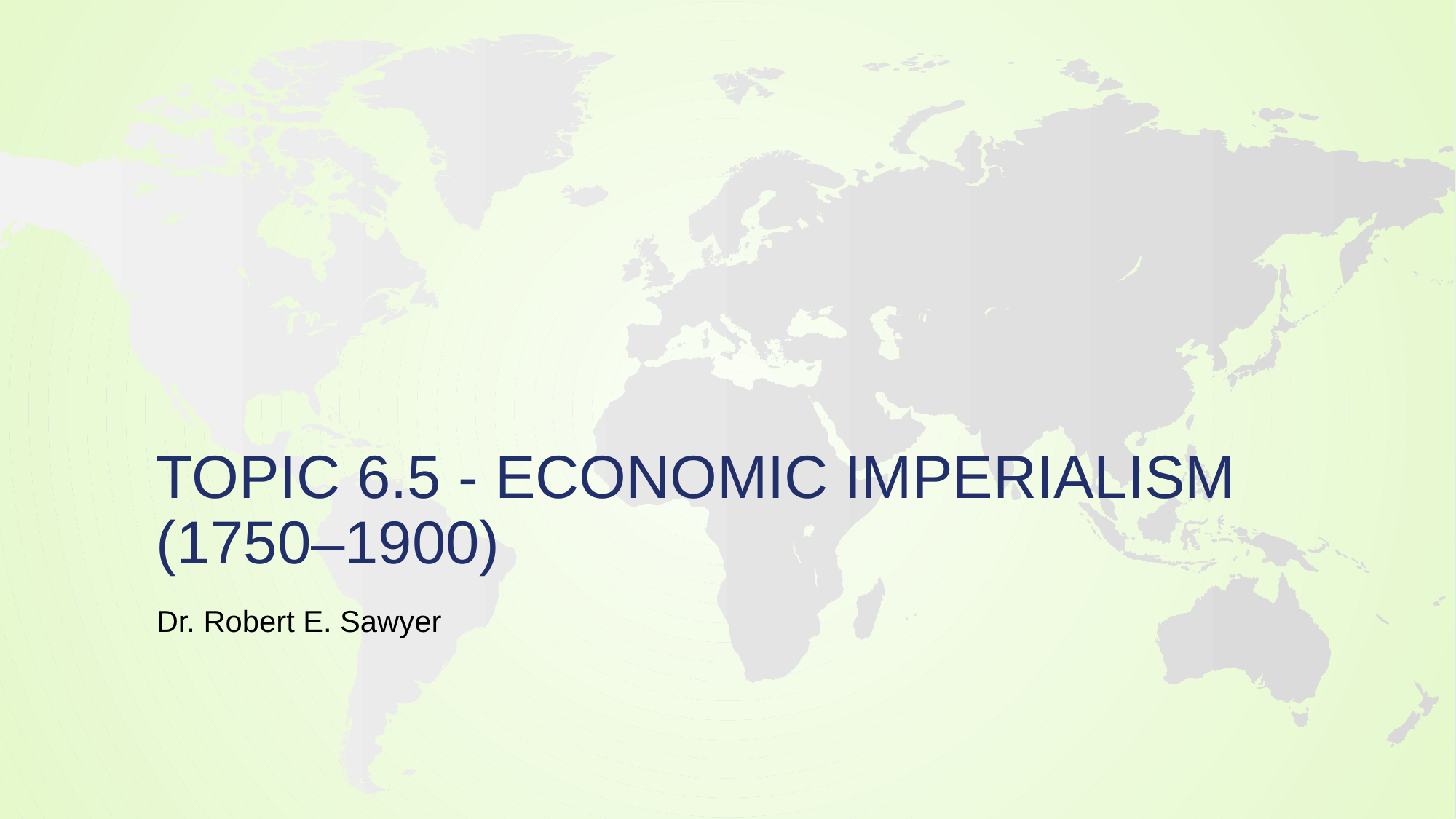

# Topic 6.5 - Economic Imperialism (1750–1900)
Dr. Robert E. Sawyer